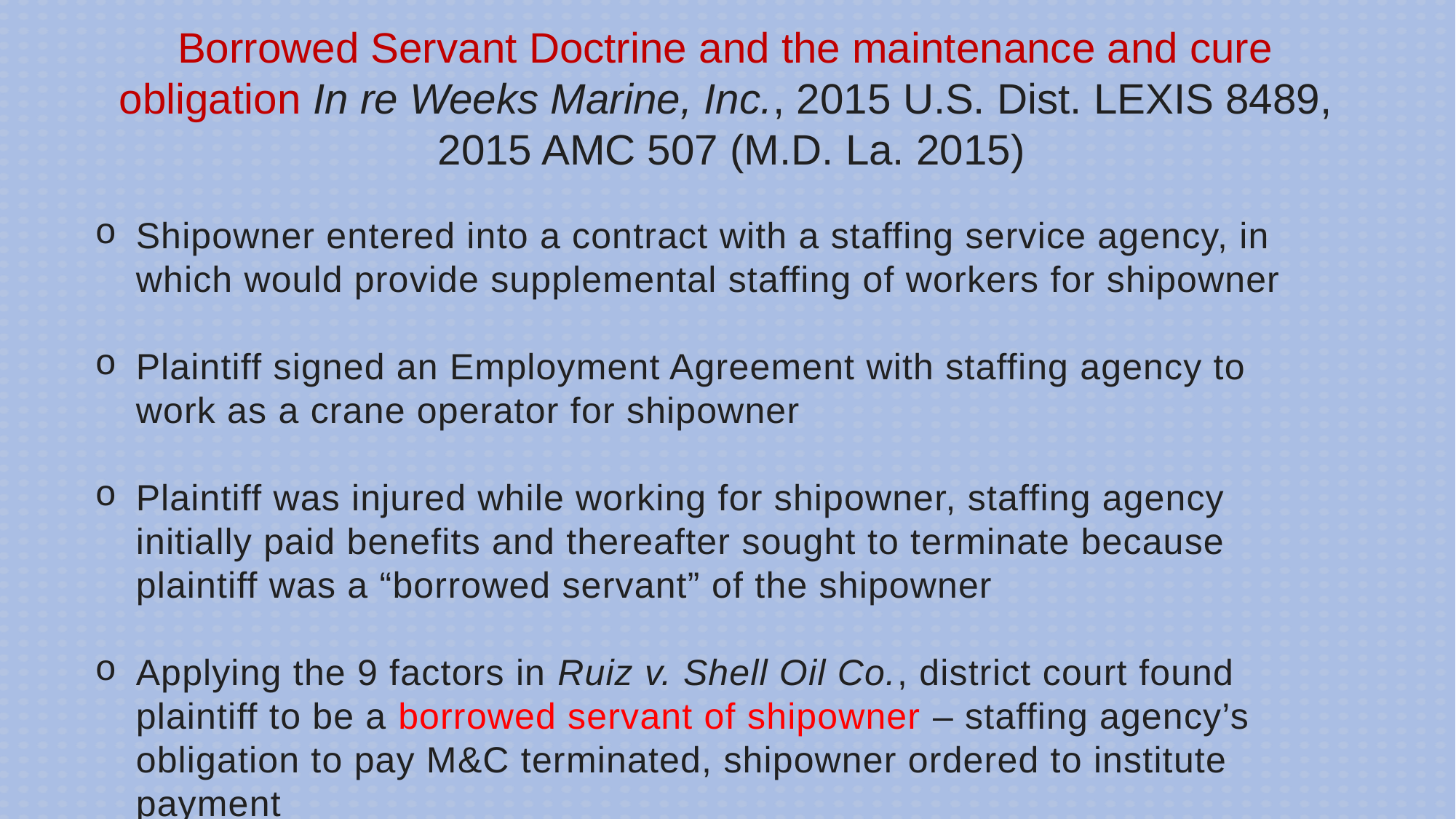

# Borrowed Servant Doctrine and the maintenance and cure obligation In re Weeks Marine, Inc., 2015 U.S. Dist. LEXIS 8489, 2015 AMC 507 (M.D. La. 2015)
Shipowner entered into a contract with a staffing service agency, in which would provide supplemental staffing of workers for shipowner

Plaintiff signed an Employment Agreement with staffing agency to work as a crane operator for shipowner

Plaintiff was injured while working for shipowner, staffing agency initially paid benefits and thereafter sought to terminate because plaintiff was a “borrowed servant” of the shipowner

Applying the 9 factors in Ruiz v. Shell Oil Co., district court found plaintiff to be a borrowed servant of shipowner – staffing agency’s obligation to pay M&C terminated, shipowner ordered to institute payment